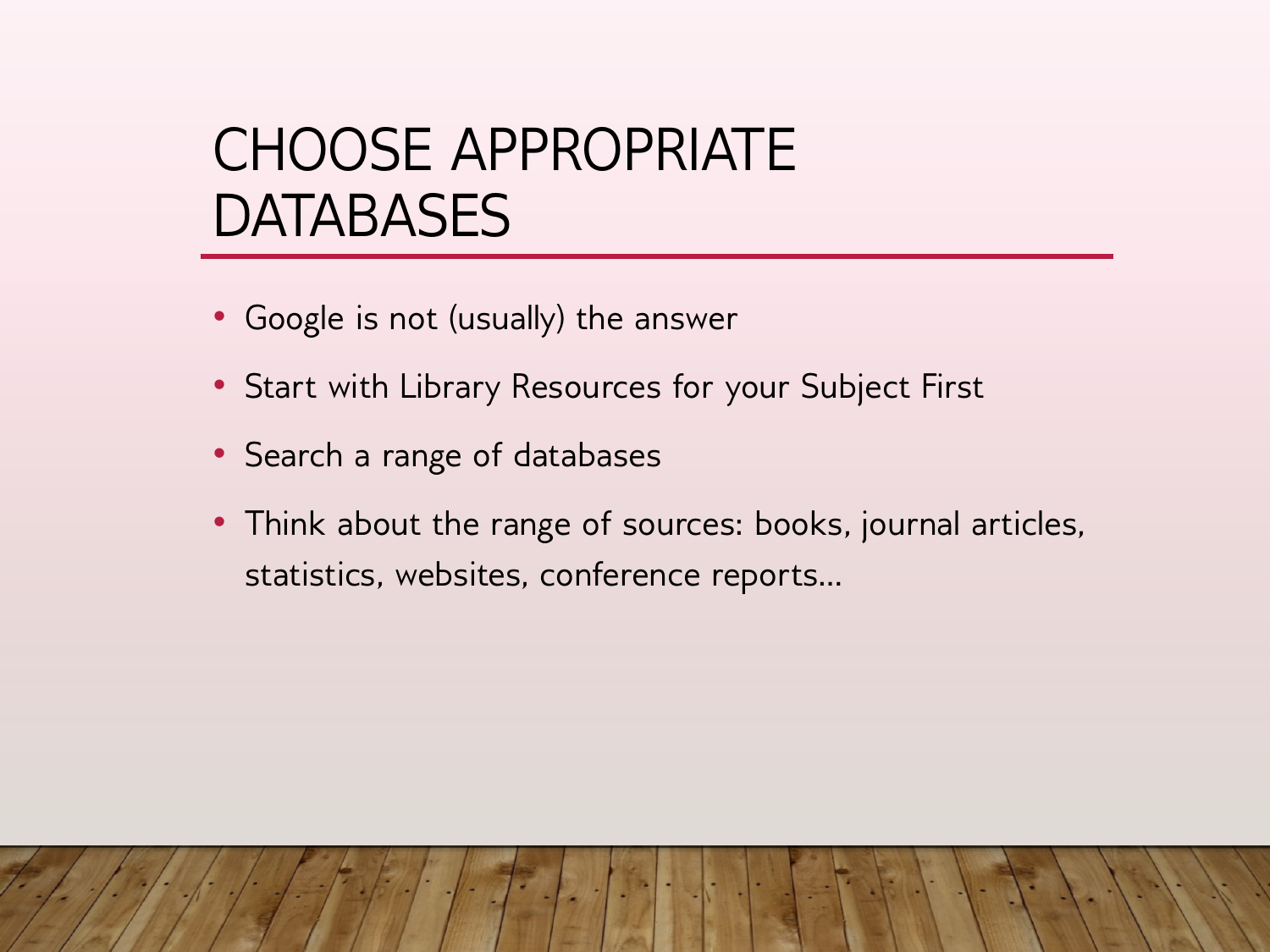

# Choose Appropriate Databases
Google is not (usually) the answer
Start with Library Resources for your Subject First
Search a range of databases
Think about the range of sources: books, journal articles, statistics, websites, conference reports…